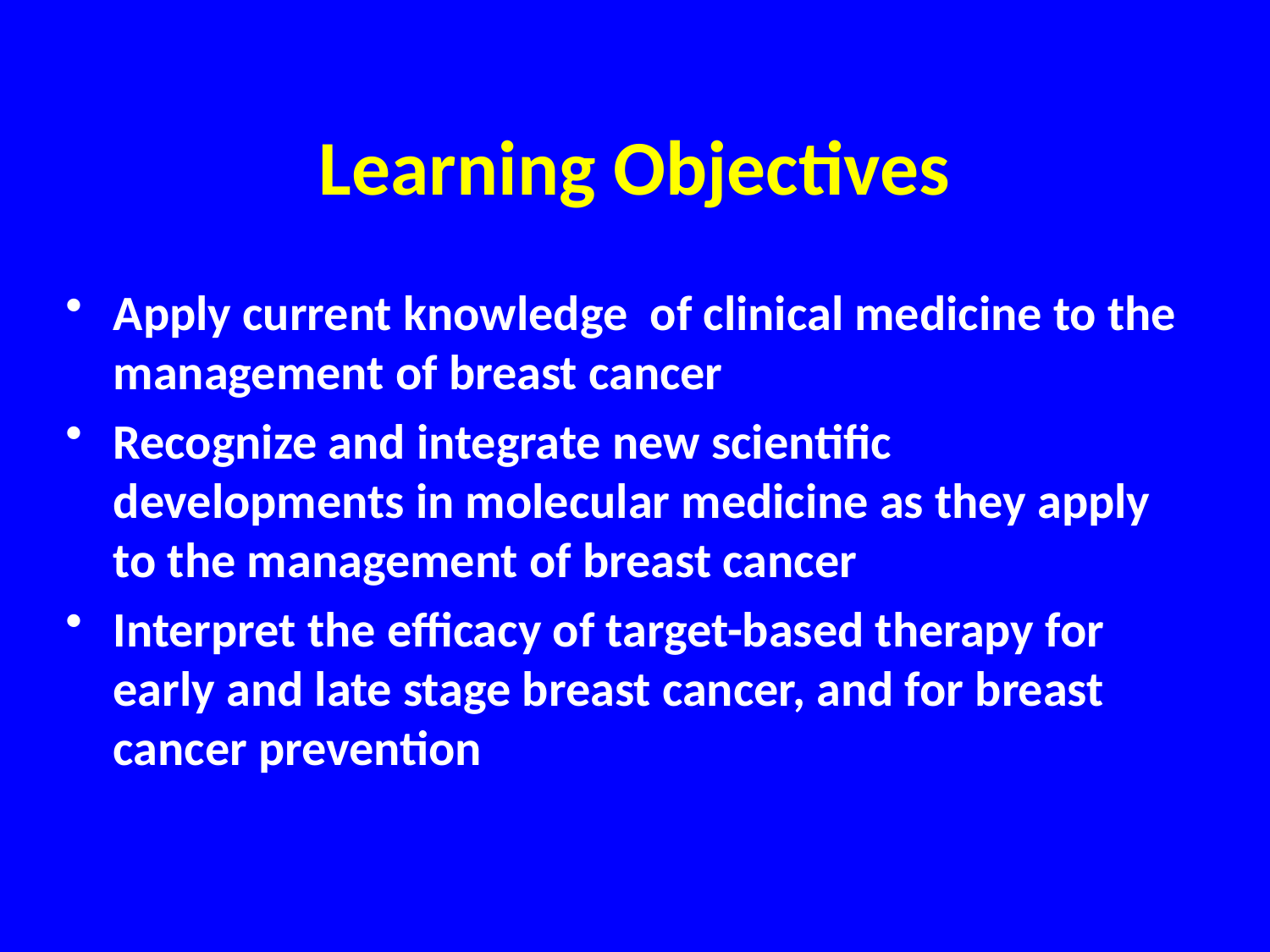

# Learning Objectives
Apply current knowledge  of clinical medicine to the management of breast cancer
Recognize and integrate new scientific developments in molecular medicine as they apply to the management of breast cancer
Interpret the efficacy of target-based therapy for early and late stage breast cancer, and for breast cancer prevention